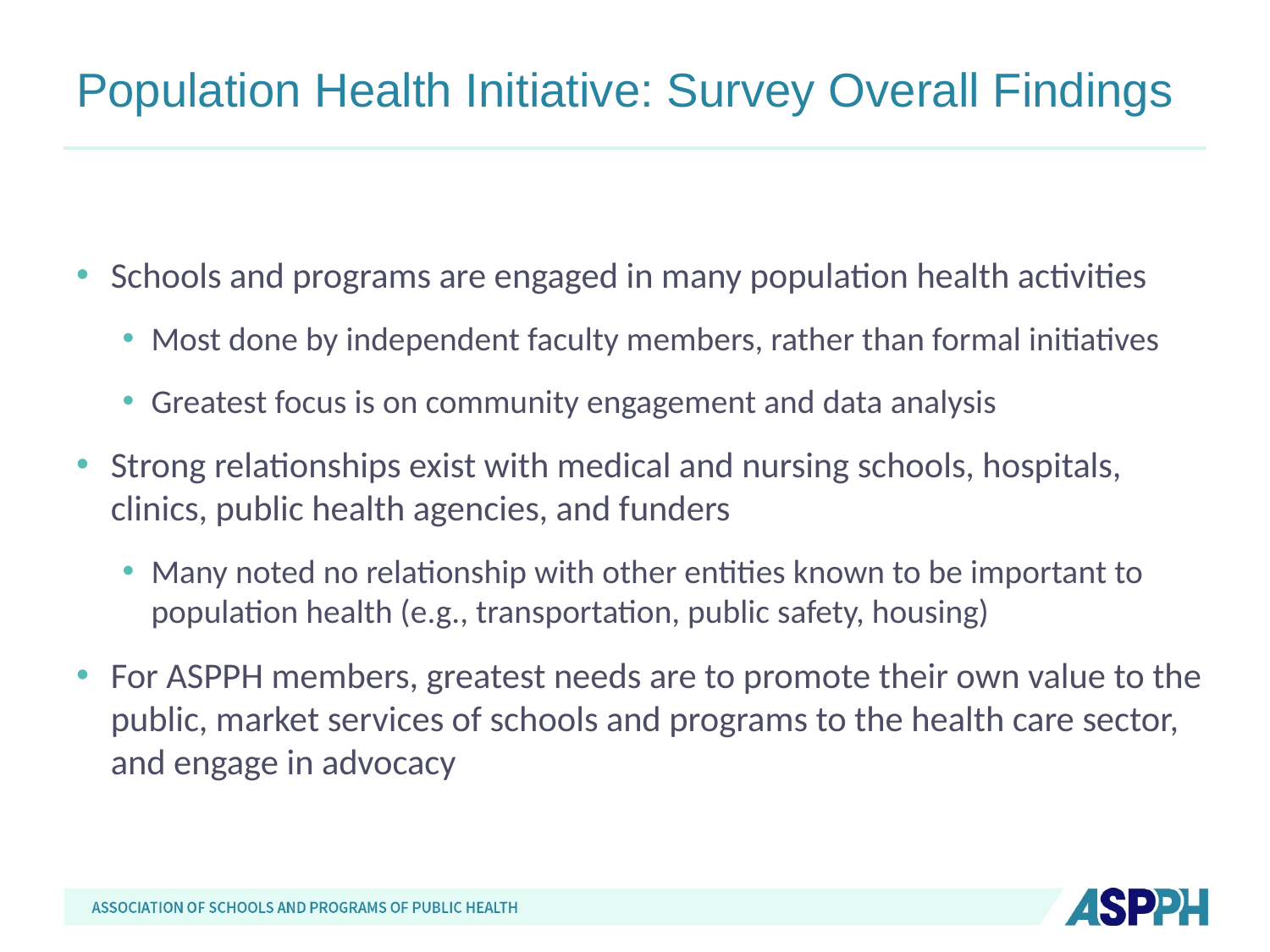

# Population Health Initiative: Survey Overall Findings
Schools and programs are engaged in many population health activities
Most done by independent faculty members, rather than formal initiatives
Greatest focus is on community engagement and data analysis
Strong relationships exist with medical and nursing schools, hospitals, clinics, public health agencies, and funders
Many noted no relationship with other entities known to be important to population health (e.g., transportation, public safety, housing)
For ASPPH members, greatest needs are to promote their own value to the public, market services of schools and programs to the health care sector, and engage in advocacy